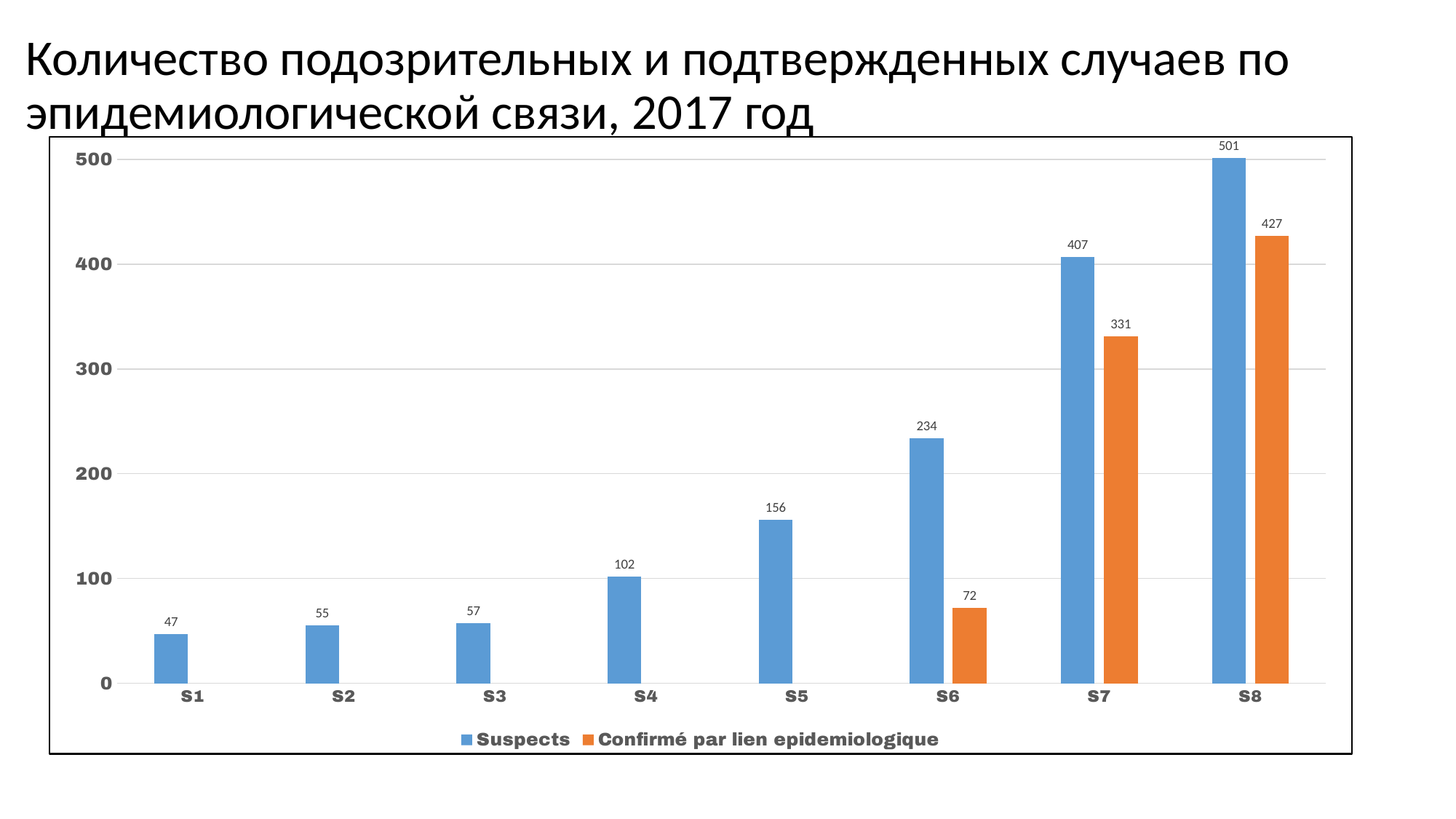

# Количество подозрительных и подтвержденных случаев по эпидемиологической связи, 2017 год

### Chart

| Category | Suspects | Confirmé par lien epidemiologique |
|---|---|---|
| S1 | 47.0 | None |
| S2 | 55.0 | None |
| S3 | 57.0 | None |
| S4 | 102.0 | None |
| S5 | 156.0 | None |
| S6 | 234.0 | 72.0 |
| S7 | 407.0 | 331.0 |
| S8 | 501.0 | 427.0 |